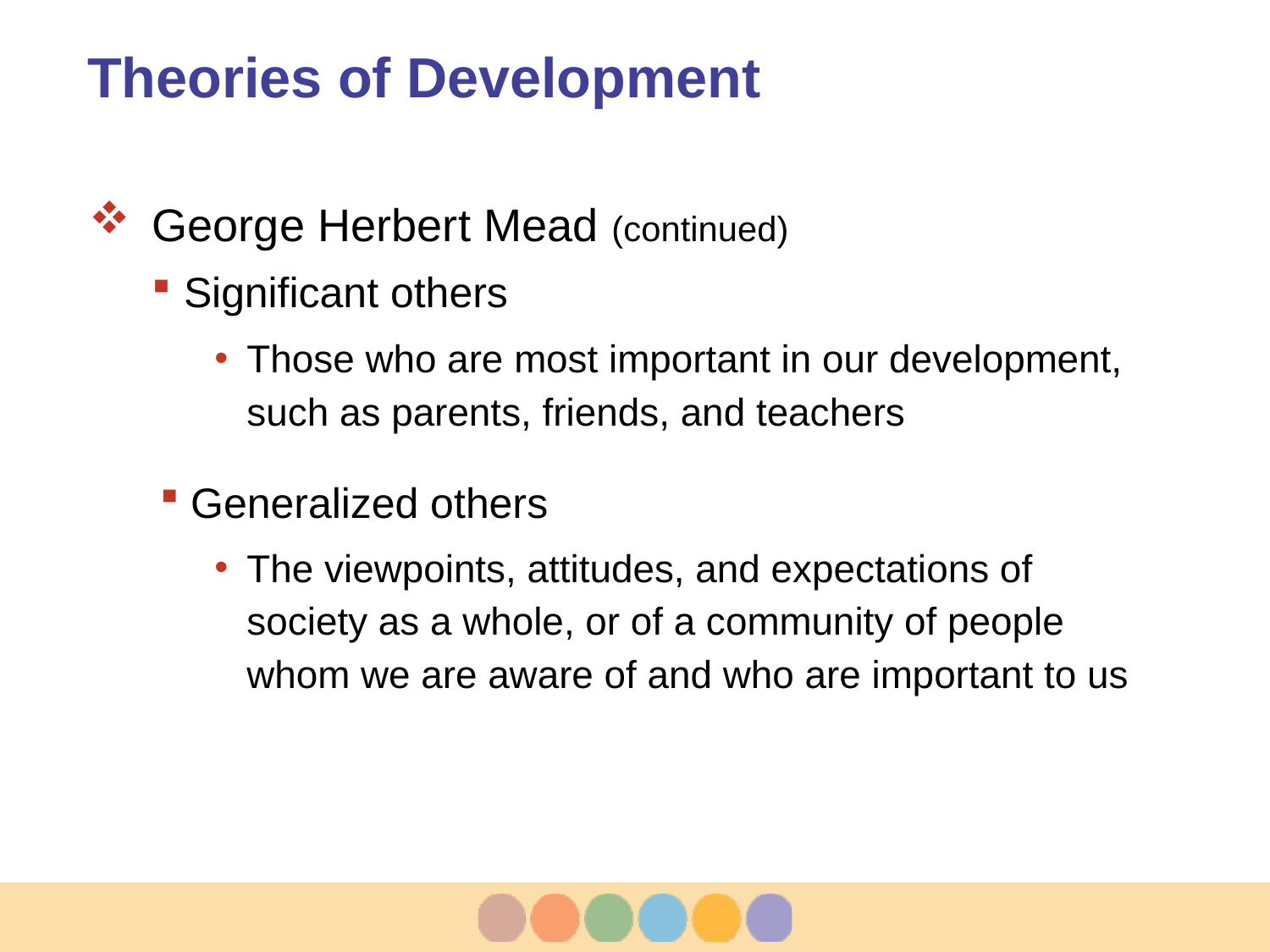

# Theories of Development
George Herbert Mead (continued)
Significant others
Those who are most important in our development, such as parents, friends, and teachers
Generalized others
The viewpoints, attitudes, and expectations of society as a whole, or of a community of people whom we are aware of and who are important to us